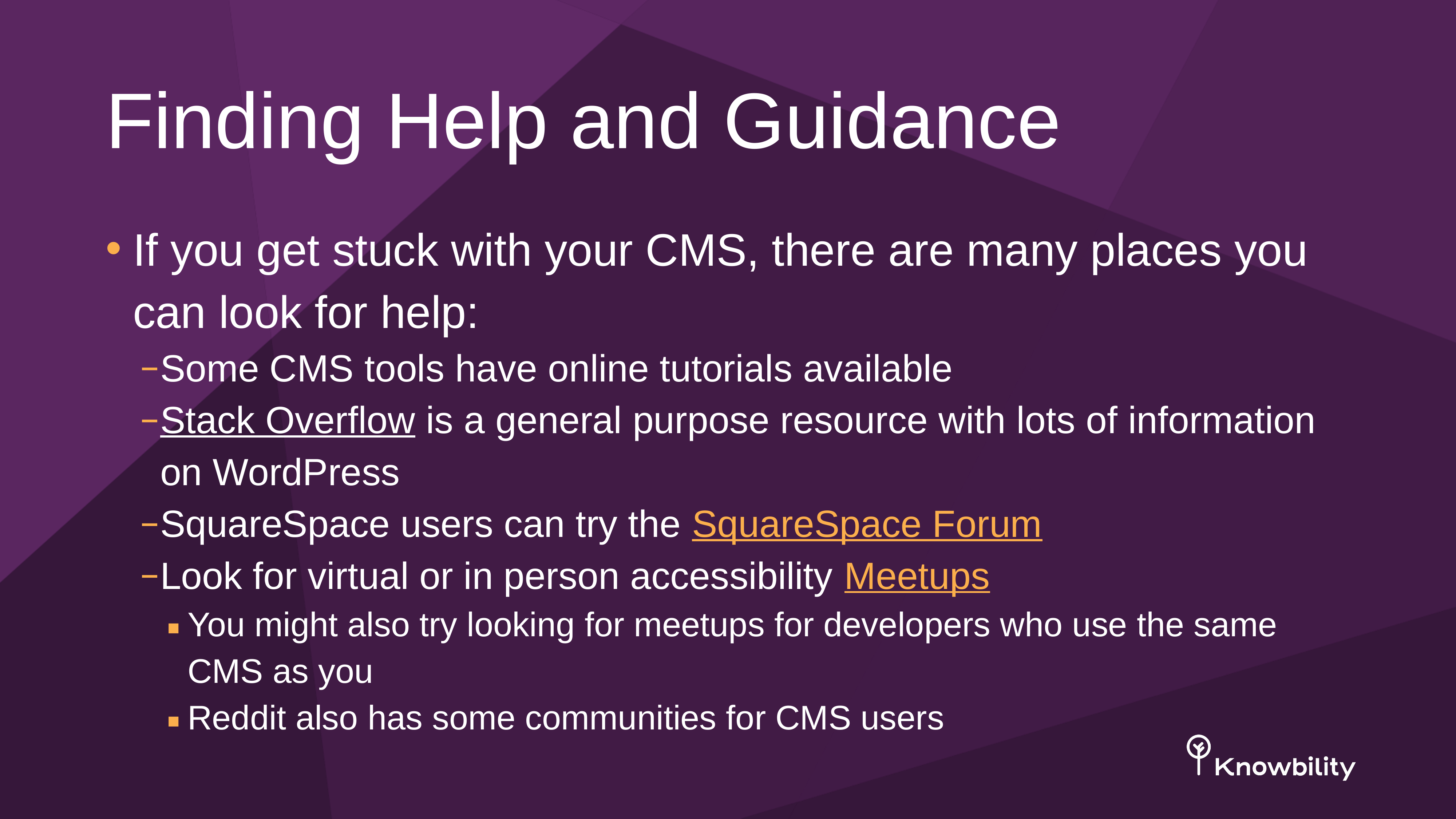

# Finding Help and Guidance
If you get stuck with your CMS, there are many places you can look for help:
Some CMS tools have online tutorials available
Stack Overflow is a general purpose resource with lots of information on WordPress
SquareSpace users can try the SquareSpace Forum
Look for virtual or in person accessibility Meetups
You might also try looking for meetups for developers who use the same CMS as you
Reddit also has some communities for CMS users